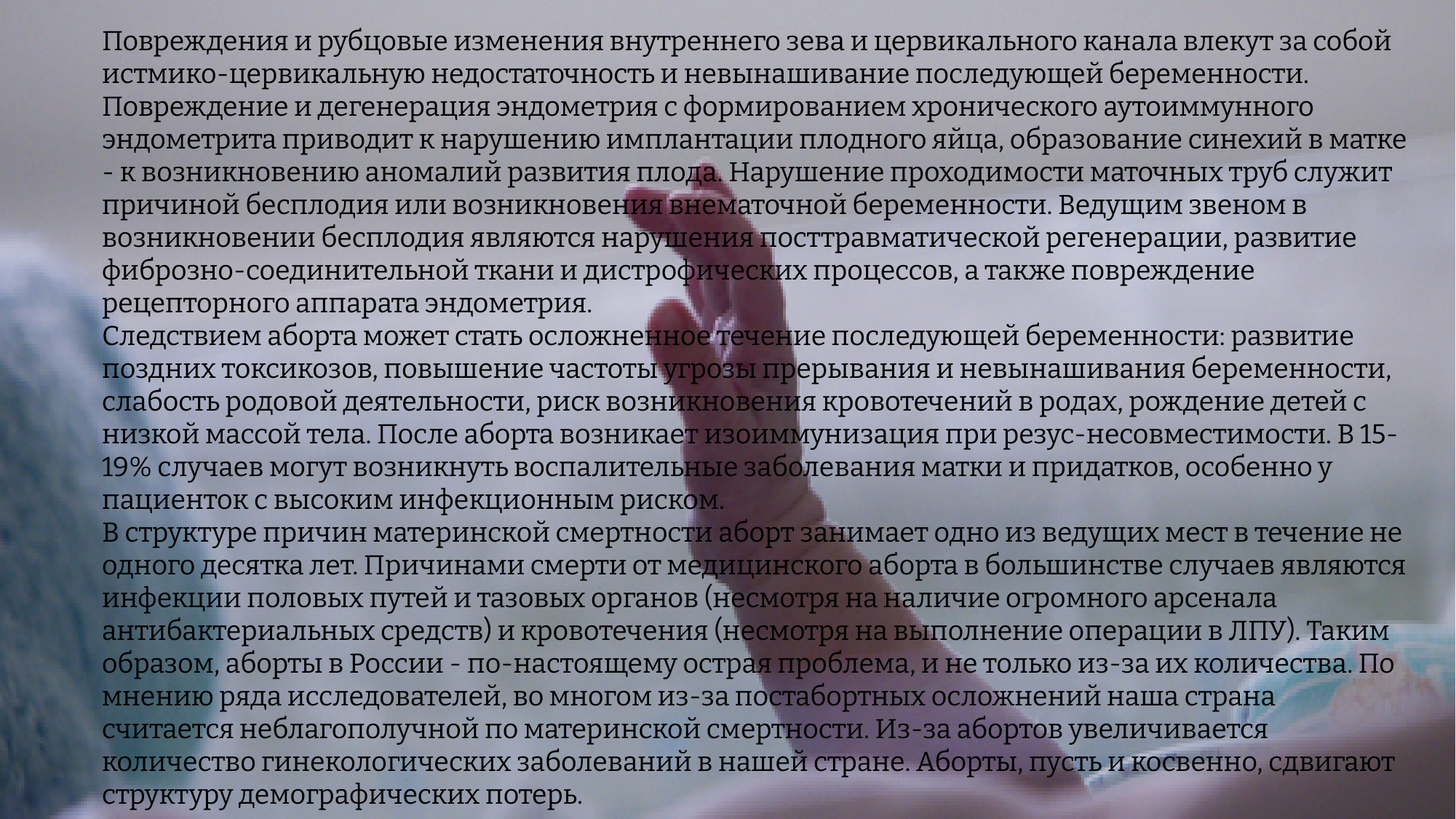

Повреждения и рубцовые изменения внутреннего зева и цервикального канала влекут за собой истмико-цервикальную недостаточность и невынашивание последующей беременности. Повреждение и дегенерация эндометрия с формированием хронического аутоиммунного эндометрита приводит к нарушению имплантации плодного яйца, образование синехий в матке - к возникновению аномалий развития плода. Нарушение проходимости маточных труб служит причиной бесплодия или возникновения внематочной беременности. Ведущим звеном в возникновении бесплодия являются нарушения посттравматической регенерации, развитие фиброзно-соединительной ткани и дистрофических процессов, а также повреждение рецепторного аппарата эндометрия.
Следствием аборта может стать осложненное течение последующей беременности: развитие поздних токсикозов, повышение частоты угрозы прерывания и невынашивания беременности, слабость родовой деятельности, риск возникновения кровотечений в родах, рождение детей с низкой массой тела. После аборта возникает изоиммунизация при резус-несовместимости. В 15-19% случаев могут возникнуть воспалительные заболевания матки и придатков, особенно у пациенток с высоким инфекционным риском.
В структуре причин материнской смертности аборт занимает одно из ведущих мест в течение не одного десятка лет. Причинами смерти от медицинского аборта в большинстве случаев являются инфекции половых путей и тазовых органов (несмотря на наличие огромного арсенала антибактериальных средств) и кровотечения (несмотря на выполнение операции в ЛПУ). Таким образом, аборты в России - по-настоящему острая проблема, и не только из-за их количества. По мнению ряда исследователей, во многом из-за постабортных осложнений наша страна считается неблагополучной по материнской смертности. Из-за абортов увеличивается количество гинекологических заболеваний в нашей стране. Аборты, пусть и косвенно, сдвигают структуру демографических потерь.